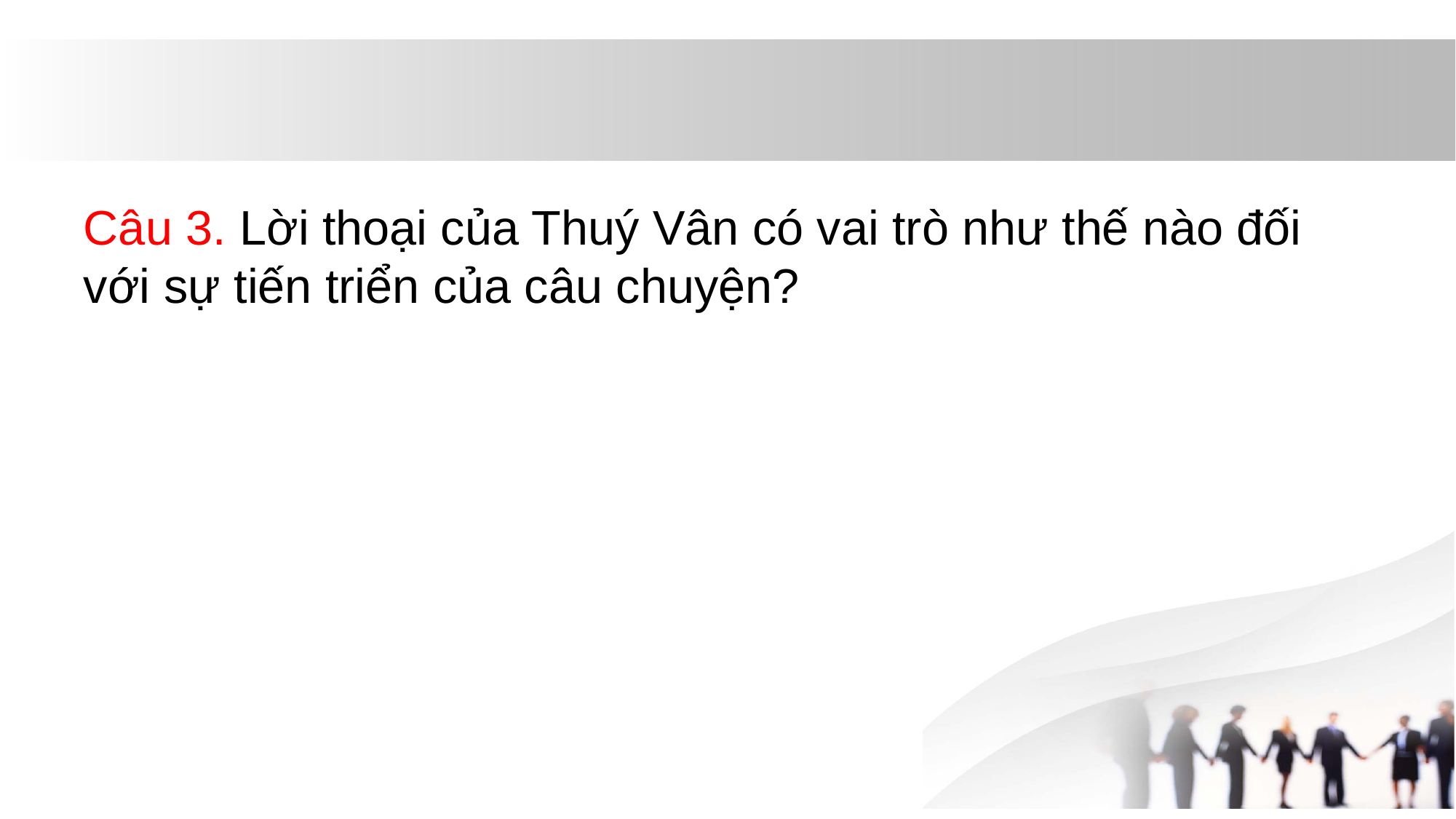

Câu 3. Lời thoại của Thuý Vân có vai trò như thế nào đối với sự tiến triển của câu chuyện?